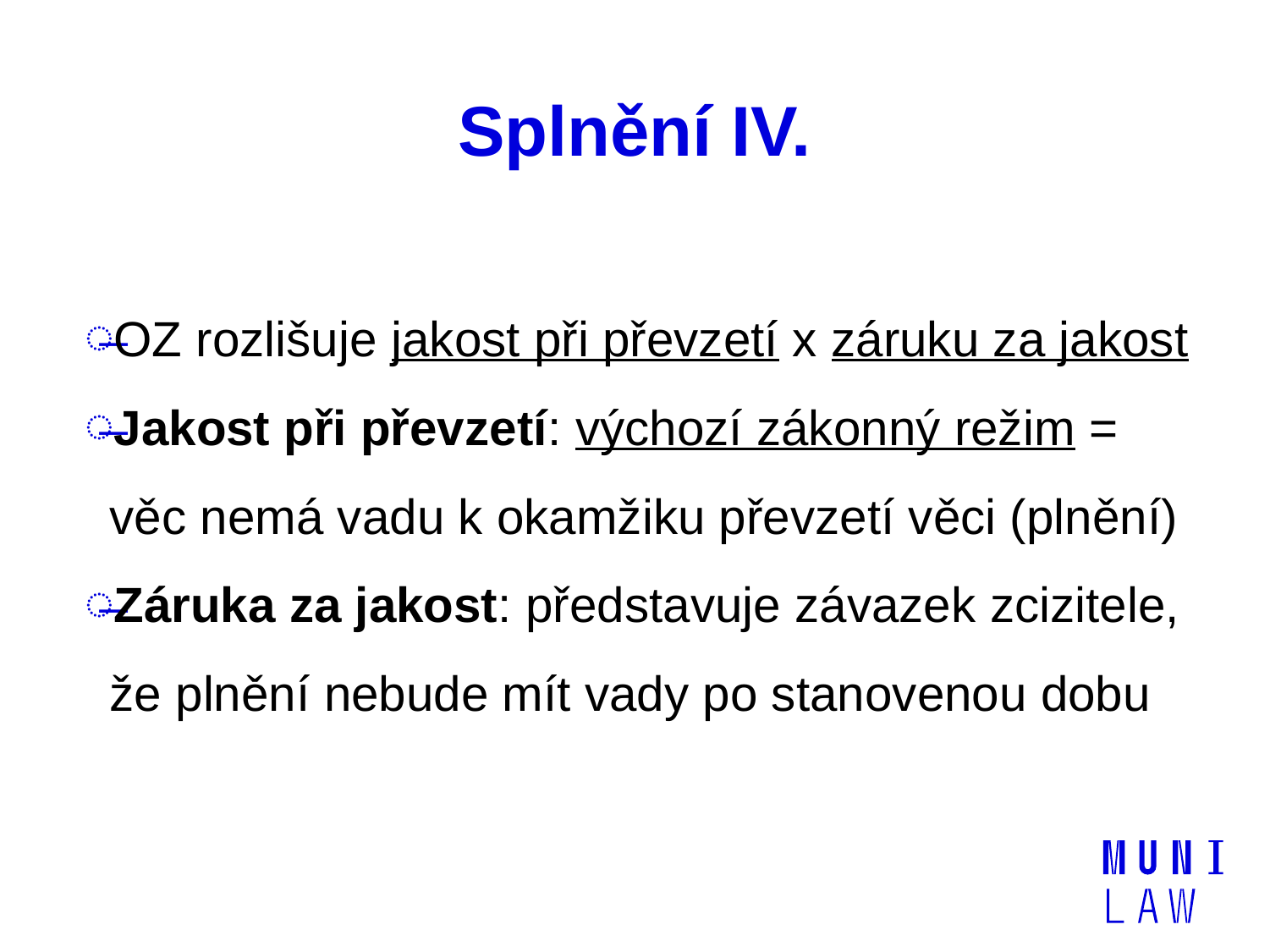

# Splnění IV.
OZ rozlišuje jakost při převzetí x záruku za jakost
Jakost při převzetí: výchozí zákonný režim = věc nemá vadu k okamžiku převzetí věci (plnění)
Záruka za jakost: představuje závazek zcizitele, že plnění nebude mít vady po stanovenou dobu